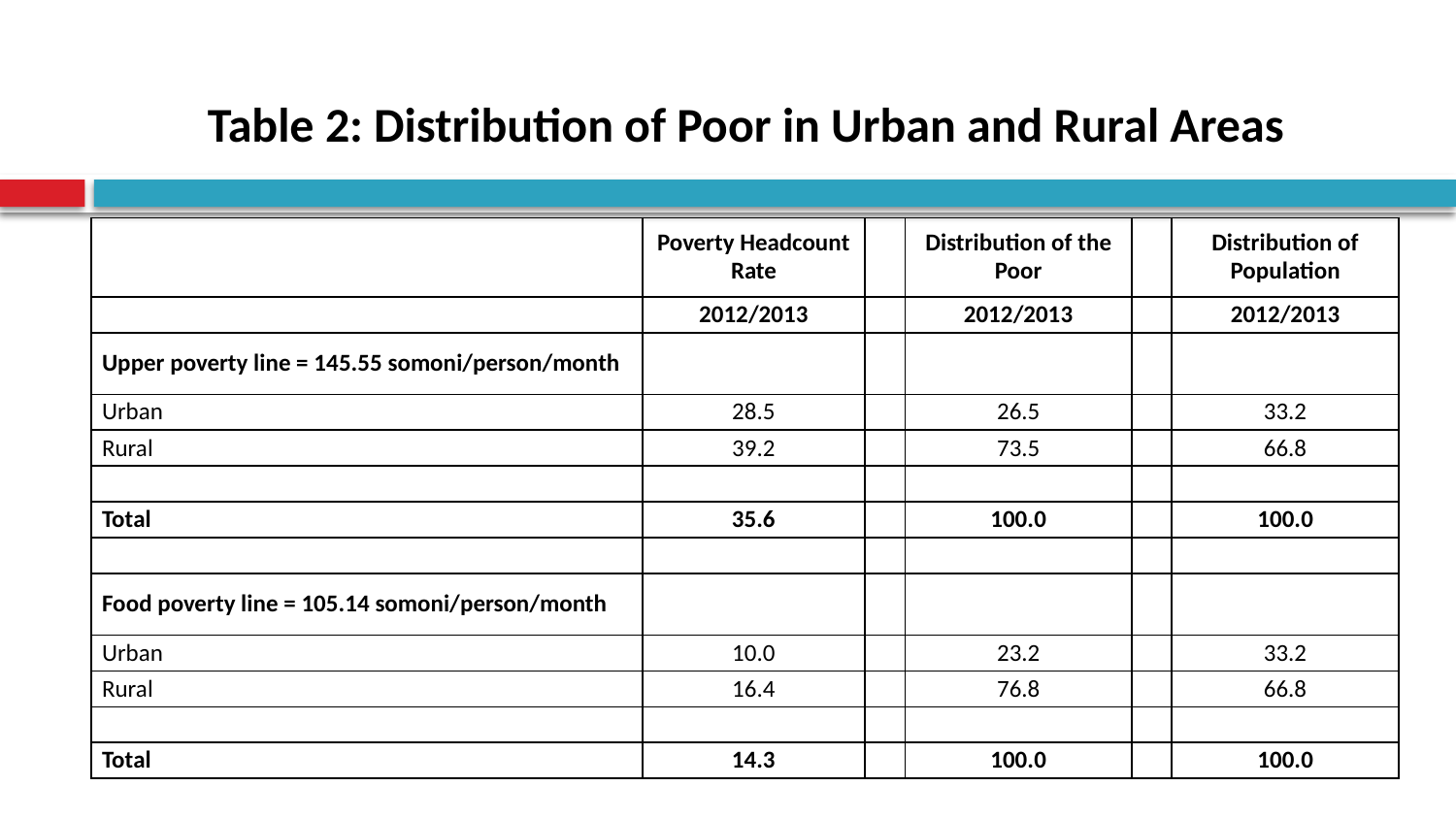

# Table 2: Distribution of Poor in Urban and Rural Areas
|  |  |  |  |  |  |
| --- | --- | --- | --- | --- | --- |
|  | Poverty Headcount Rate |  | Distribution of the Poor |  | Distribution of Population |
|  | 2012/2013 |  | 2012/2013 |  | 2012/2013 |
| Upper poverty line = 145.55 somoni/person/month |  |  |  |  |  |
| Urban | 28.5 |  | 26.5 |  | 33.2 |
| Rural | 39.2 |  | 73.5 |  | 66.8 |
|  |  |  |  |  |  |
| Total | 35.6 |  | 100.0 |  | 100.0 |
|  |  |  |  |  |  |
| Food poverty line = 105.14 somoni/person/month |  |  |  |  |  |
| Urban | 10.0 |  | 23.2 |  | 33.2 |
| Rural | 16.4 |  | 76.8 |  | 66.8 |
|  |  |  |  |  |  |
| Total | 14.3 |  | 100.0 |  | 100.0 |